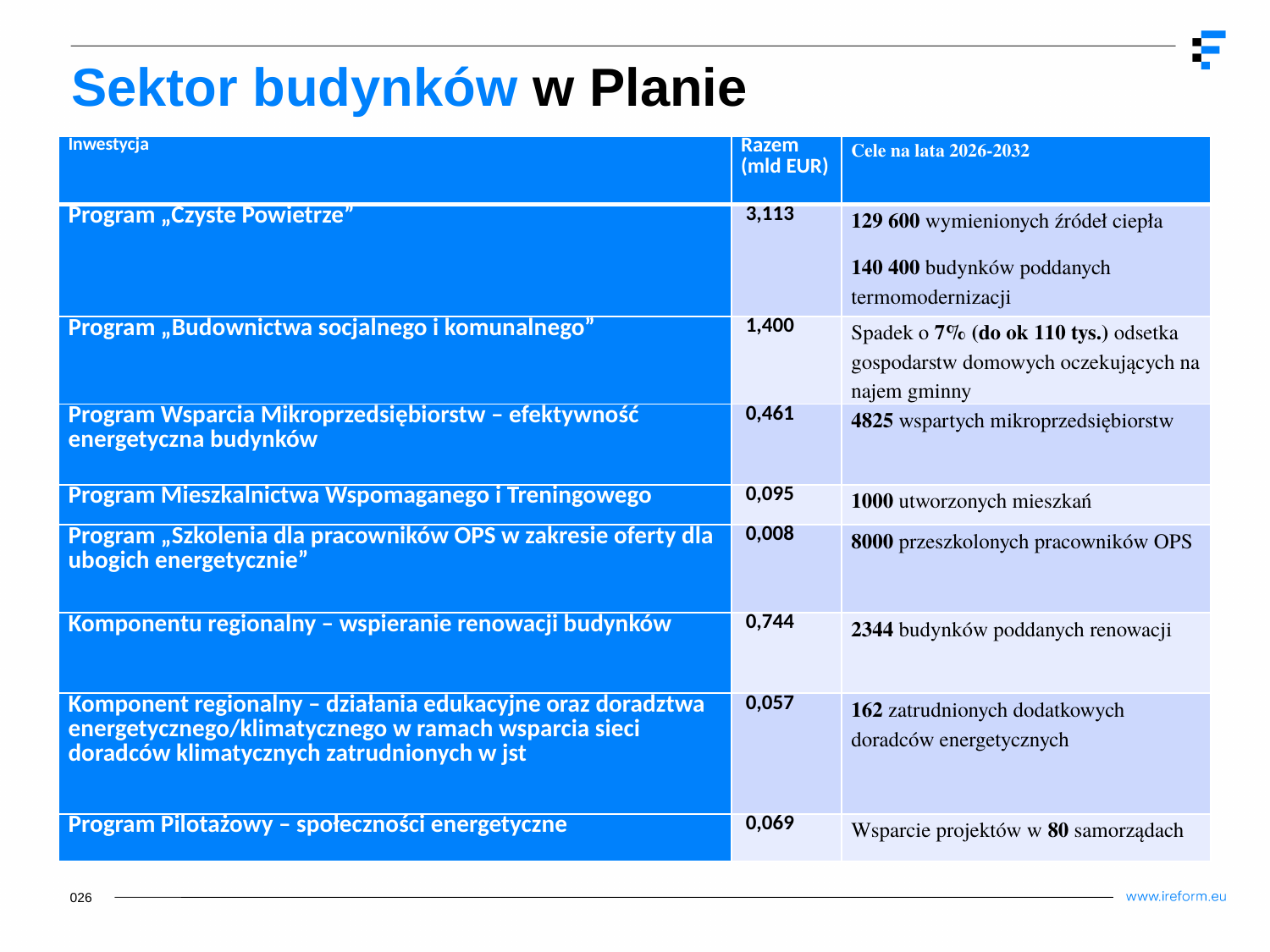

# Sektor budynków w Planie
| Inwestycja | Razem (mld EUR) | Cele na lata 2026-2032 |
| --- | --- | --- |
| Program „Czyste Powietrze” | 3,113 | 129 600 wymienionych źródeł ciepła 140 400 budynków poddanych termomodernizacji |
| Program „Budownictwa socjalnego i komunalnego” | 1,400 | Spadek o 7% (do ok 110 tys.) odsetka gospodarstw domowych oczekujących na najem gminny |
| Program Wsparcia Mikroprzedsiębiorstw – efektywność energetyczna budynków | 0,461 | 4825 wspartych mikroprzedsiębiorstw |
| Program Mieszkalnictwa Wspomaganego i Treningowego | 0,095 | 1000 utworzonych mieszkań |
| Program „Szkolenia dla pracowników OPS w zakresie oferty dla ubogich energetycznie” | 0,008 | 8000 przeszkolonych pracowników OPS |
| Komponentu regionalny – wspieranie renowacji budynków | 0,744 | 2344 budynków poddanych renowacji |
| Komponent regionalny – działania edukacyjne oraz doradztwa energetycznego/klimatycznego w ramach wsparcia sieci doradców klimatycznych zatrudnionych w jst | 0,057 | 162 zatrudnionych dodatkowych doradców energetycznych |
| Program Pilotażowy – społeczności energetyczne | 0,069 | Wsparcie projektów w 80 samorządach |
026